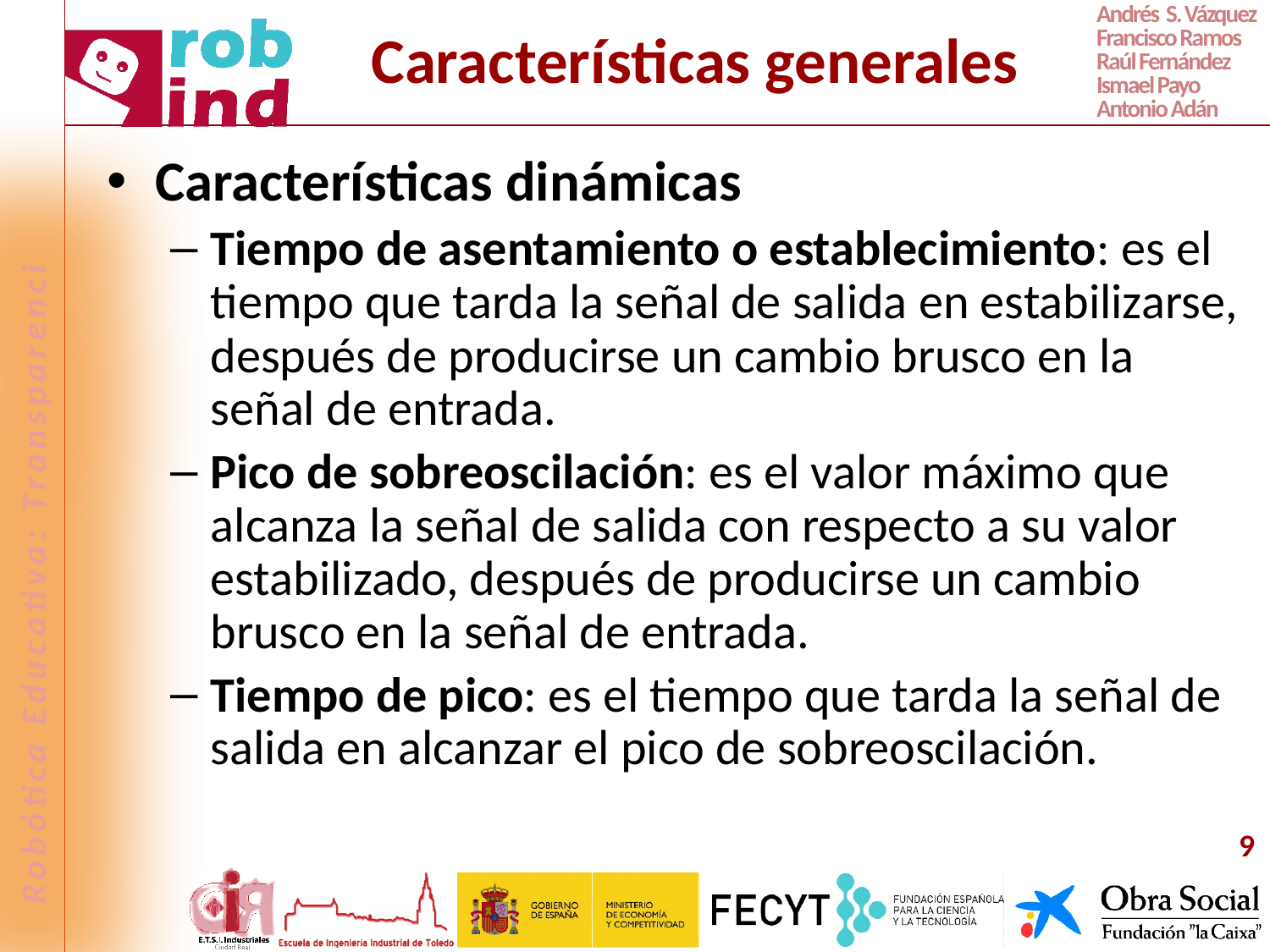

# Características generales
Características dinámicas
Tiempo de asentamiento o establecimiento: es el tiempo que tarda la señal de salida en estabilizarse, después de producirse un cambio brusco en la señal de entrada.
Pico de sobreoscilación: es el valor máximo que alcanza la señal de salida con respecto a su valor estabilizado, después de producirse un cambio brusco en la señal de entrada.
Tiempo de pico: es el tiempo que tarda la señal de salida en alcanzar el pico de sobreoscilación.
9